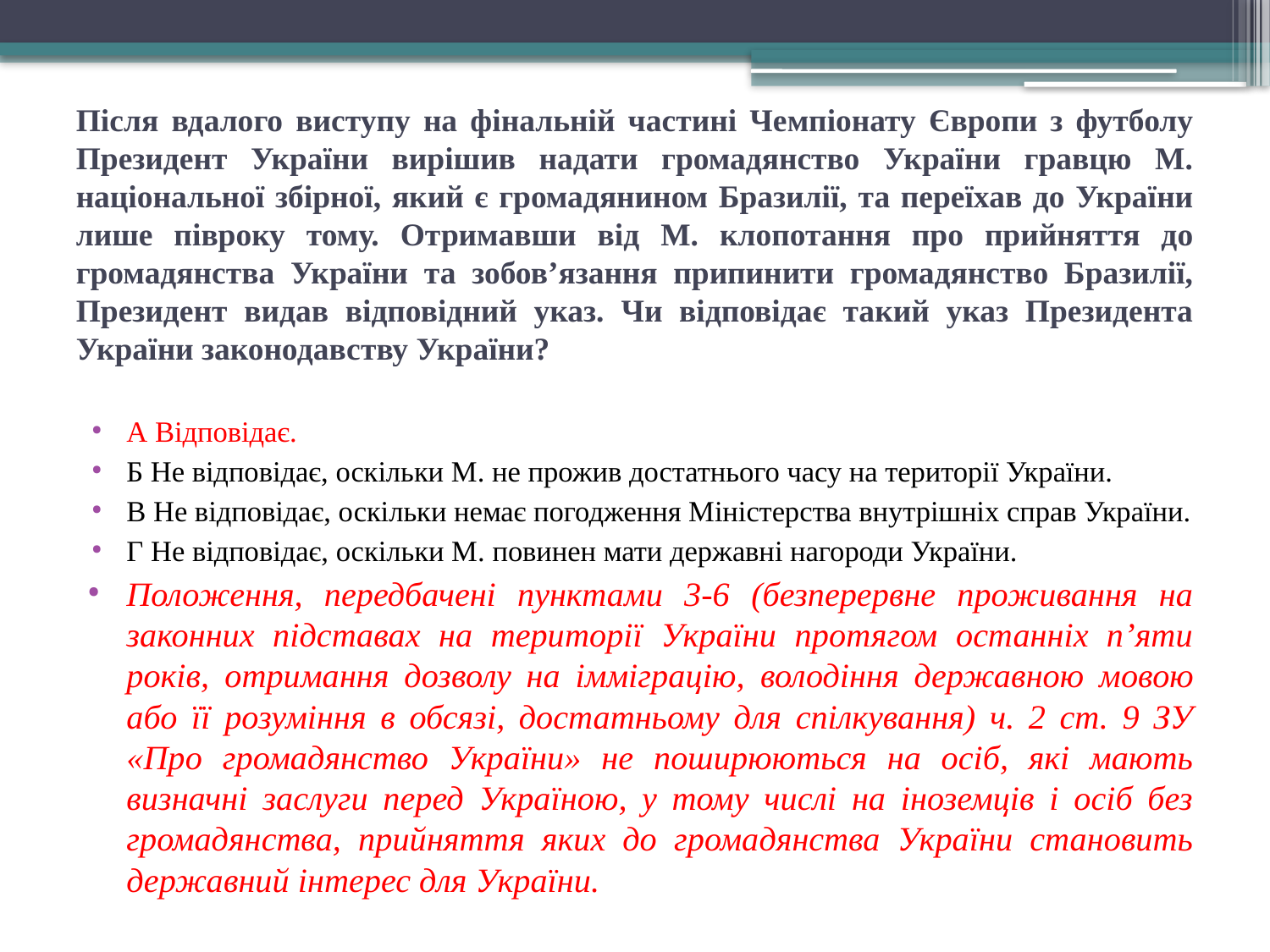

# Після вдалого виступу на фінальній частині Чемпіонату Європи з футболу Президент України вирішив надати громадянство України гравцю М. національної збірної, який є громадянином Бразилії, та переїхав до України лише півроку тому. Отримавши від М. клопотання про прийняття до громадянства України та зобов’язання припинити громадянство Бразилії, Президент видав відповідний указ. Чи відповідає такий указ Президента України законодавству України?
А Відповідає.
Б Не відповідає, оскільки М. не прожив достатнього часу на території України.
В Не відповідає, оскільки немає погодження Міністерства внутрішніх справ України.
Г Не відповідає, оскільки М. повинен мати державні нагороди України.
Положення, передбачені пунктами 3-6 (безперервне проживання на законних підставах на території України протягом останніх п’яти років, отримання дозволу на імміграцію, володіння державною мовою або її розуміння в обсязі, достатньому для спілкування) ч. 2 ст. 9 ЗУ «Про громадянство України» не поширюються на осіб, які мають визначні заслуги перед Україною, у тому числі на іноземців і осіб без громадянства, прийняття яких до громадянства України становить державний інтерес для України.